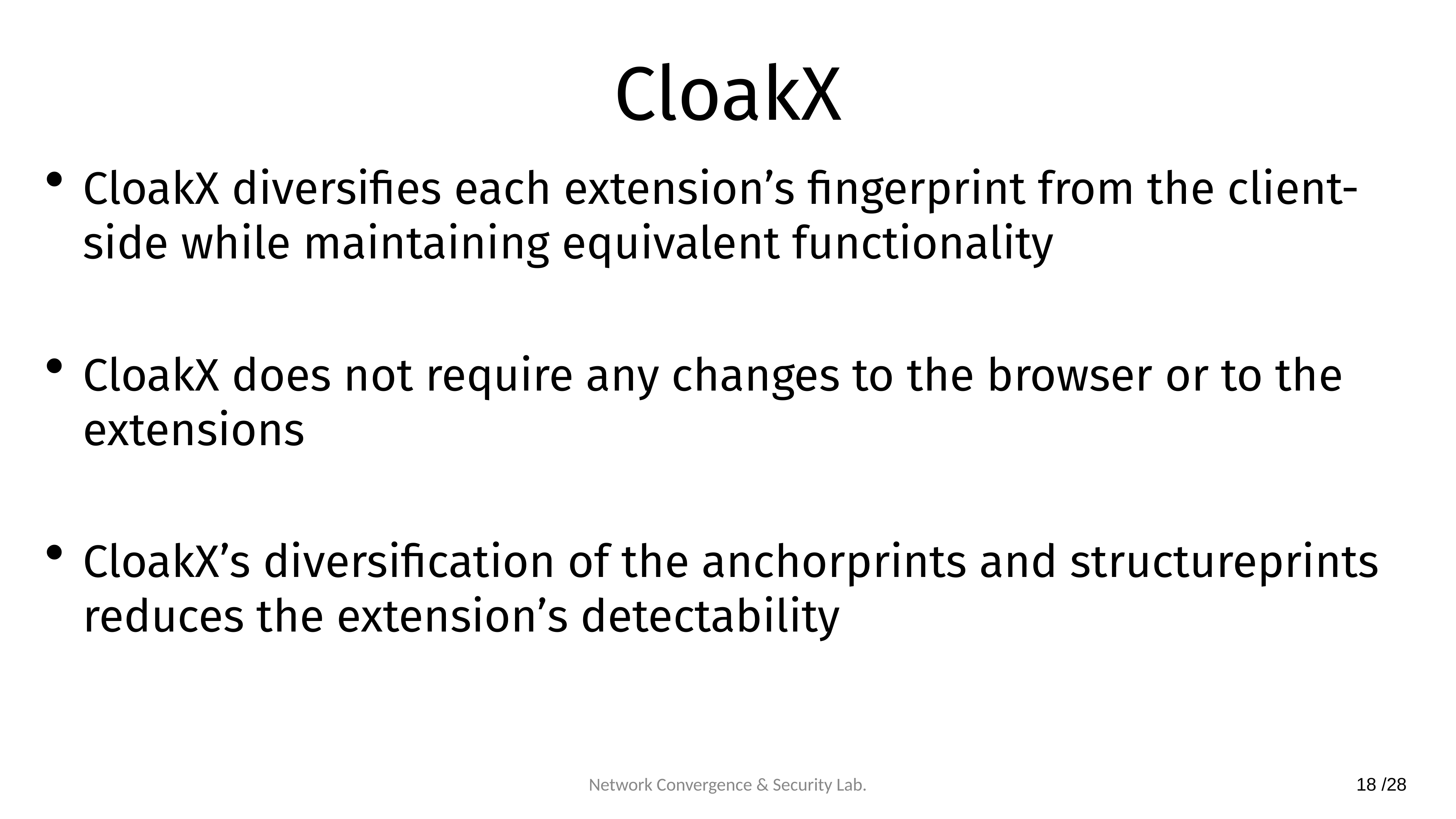

# CloakX
CloakX diversifies each extension’s fingerprint from the client-side while maintaining equivalent functionality

CloakX does not require any changes to the browser or to the extensions

CloakX’s diversification of the anchorprints and structureprints reduces the extension’s detectability
18 /28